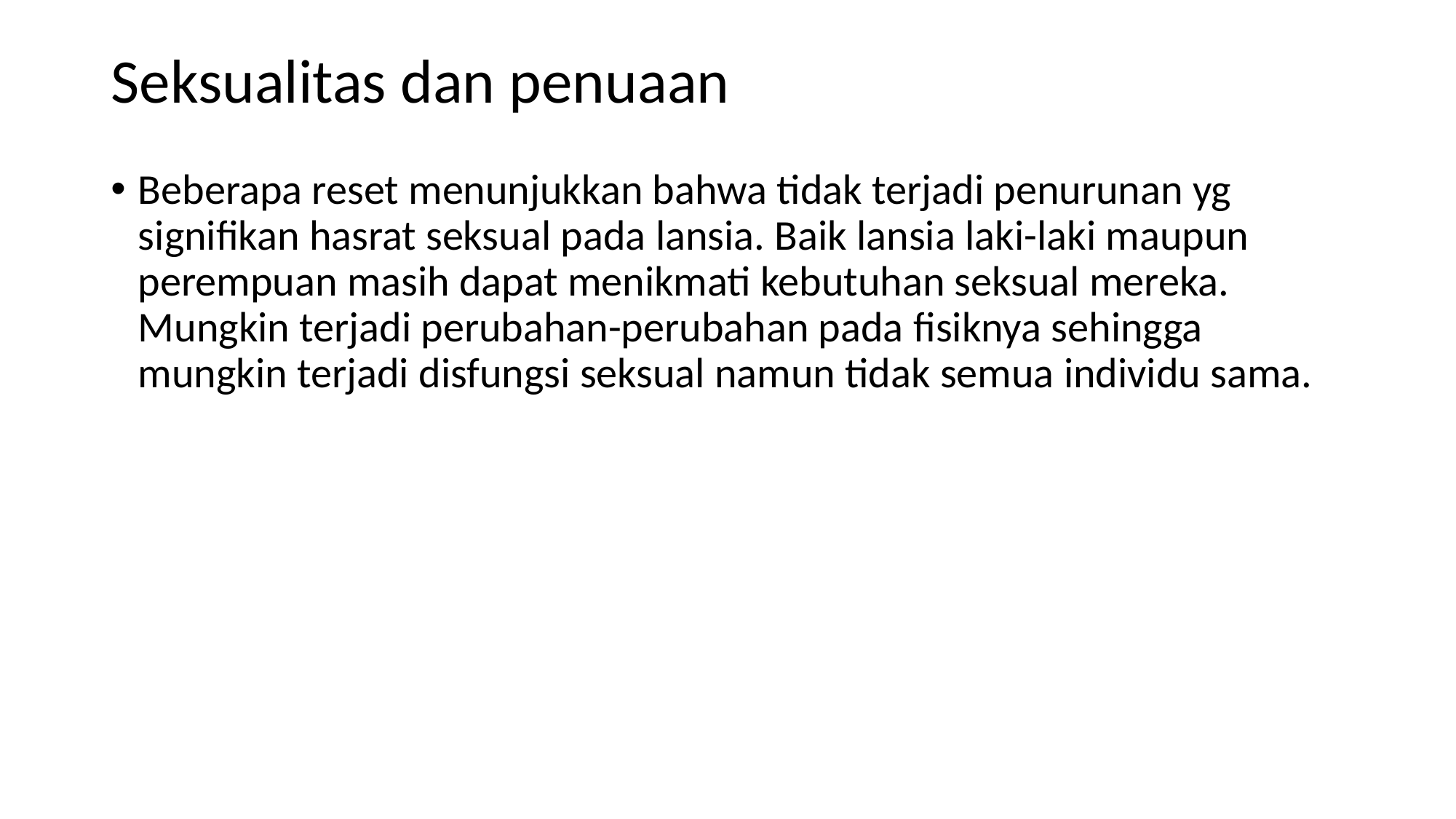

# Seksualitas dan penuaan
Beberapa reset menunjukkan bahwa tidak terjadi penurunan yg signifikan hasrat seksual pada lansia. Baik lansia laki-laki maupun perempuan masih dapat menikmati kebutuhan seksual mereka. Mungkin terjadi perubahan-perubahan pada fisiknya sehingga mungkin terjadi disfungsi seksual namun tidak semua individu sama.